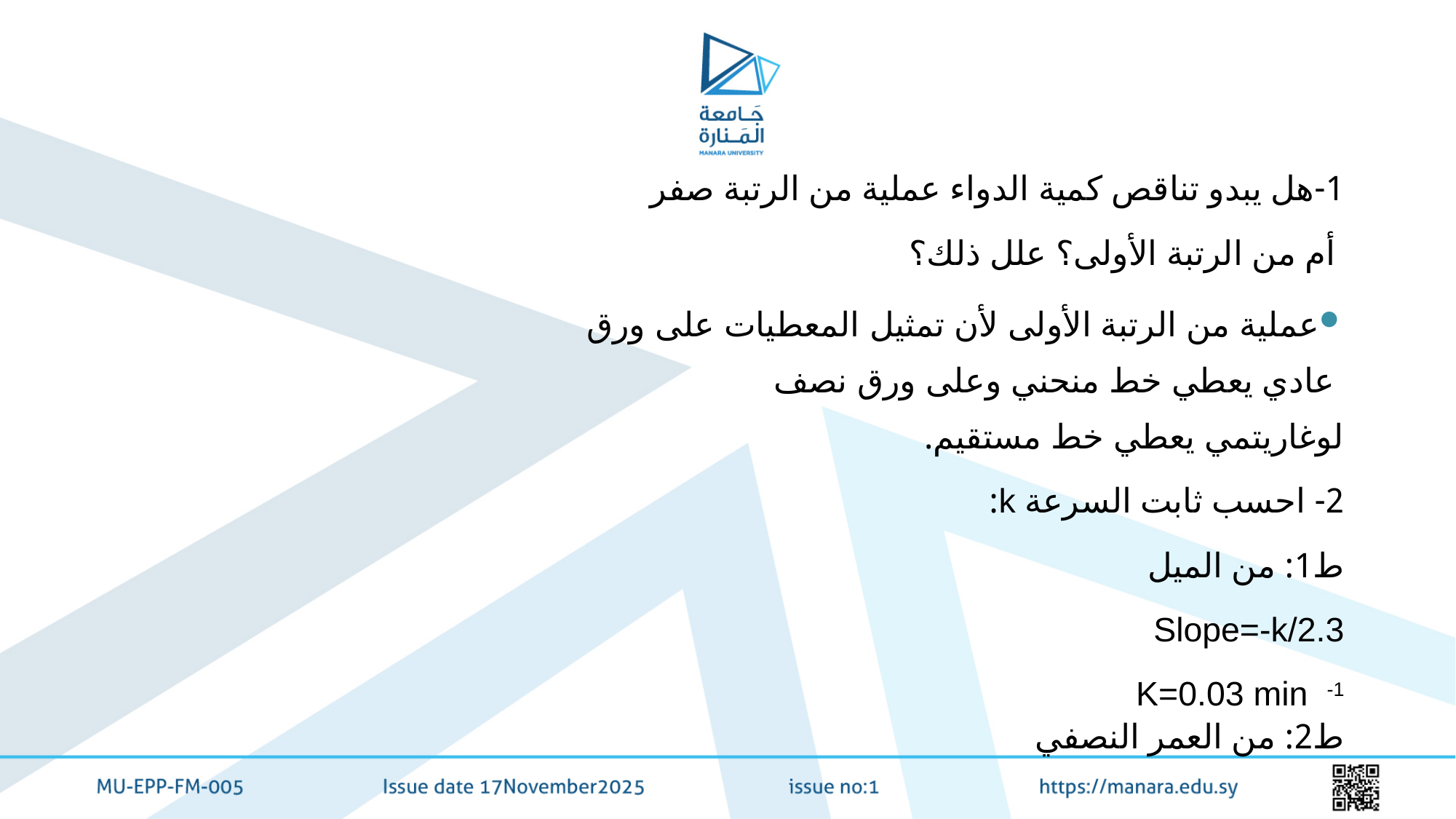

#
1-هل يبدو تناقص كمية الدواء عملية من الرتبة صفر

 أم من الرتبة الأولى؟ علل ذلك؟

عملية من الرتبة الأولى لأن تمثيل المعطيات على ورق

 عادي يعطي خط منحني وعلى ورق نصف

لوغاريتمي يعطي خط مستقيم.

2- احسب ثابت السرعة k:

ط1: من الميل

Slope=-k/2.3

K=0.03 min  -1

ط2: من العمر النصفي